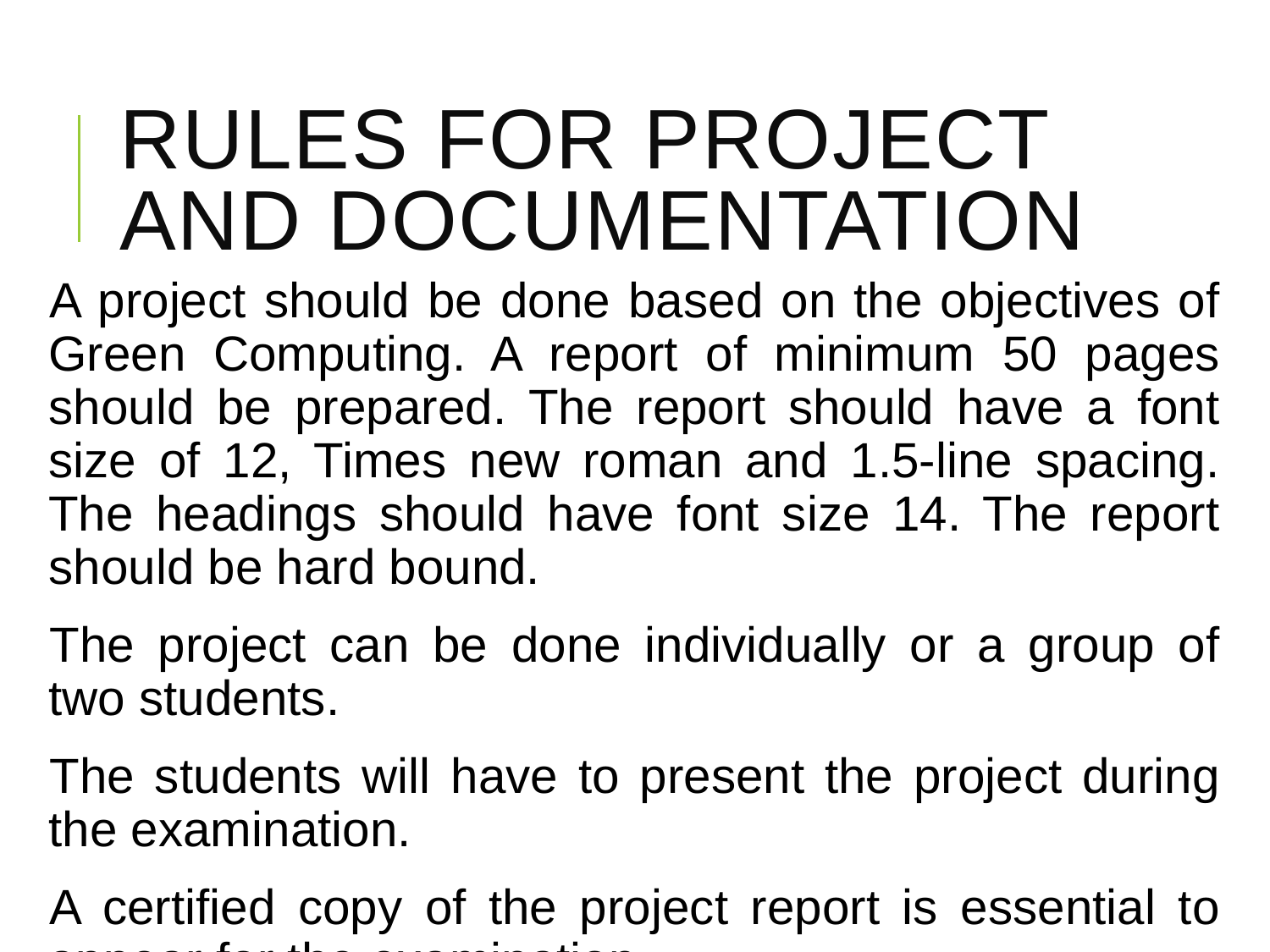

# Rules for project and documentation
A project should be done based on the objectives of Green Computing. A report of minimum 50 pages should be prepared. The report should have a font size of 12, Times new roman and 1.5-line spacing. The headings should have font size 14. The report should be hard bound.
The project can be done individually or a group of two students.
The students will have to present the project during the examination.
A certified copy of the project report is essential to appear for the examination.